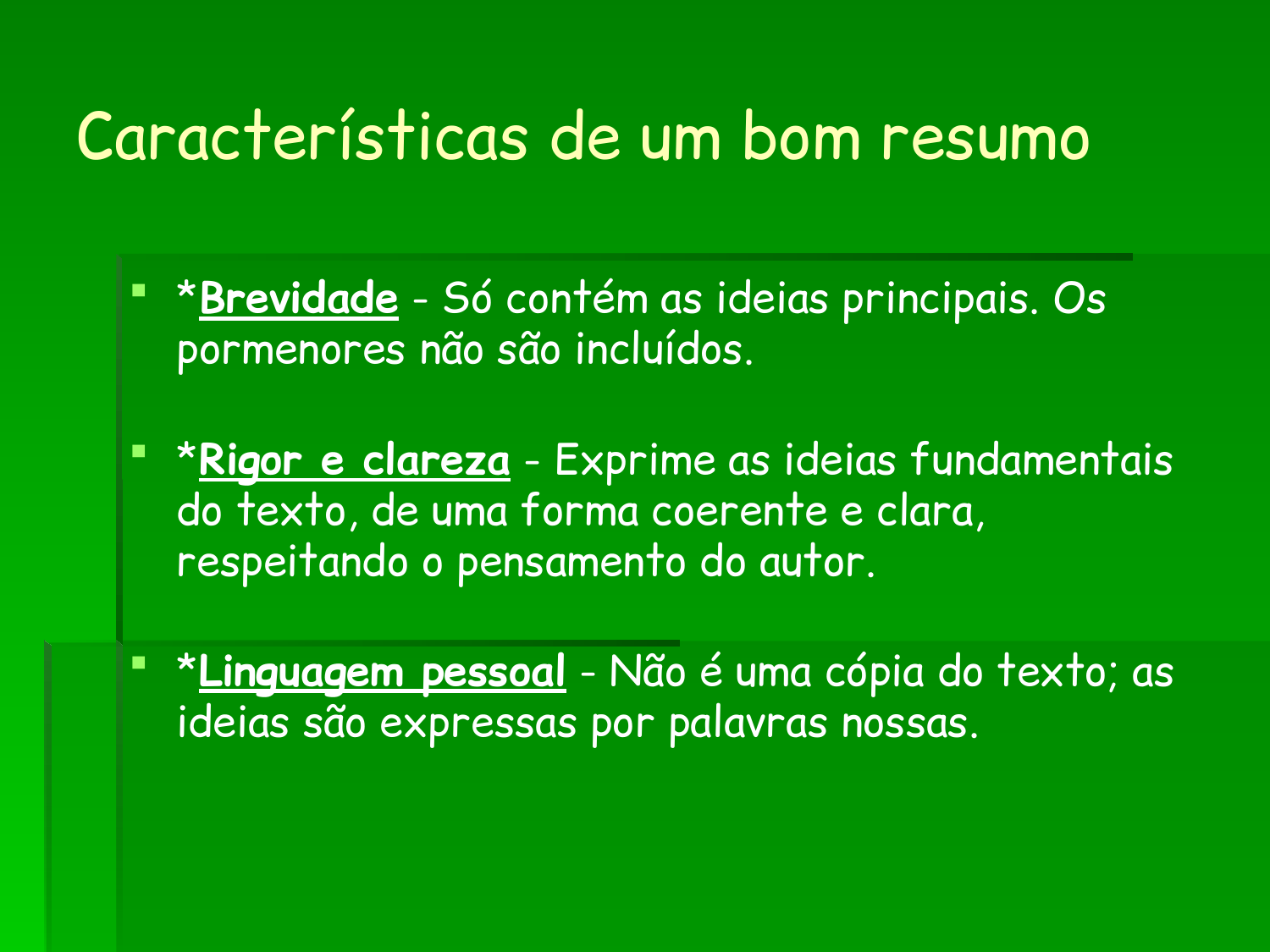

# Características de um bom resumo
*Brevidade - Só contém as ideias principais. Os pormenores não são incluídos.
*Rigor e clareza - Exprime as ideias fundamentais do texto, de uma forma coerente e clara,  respeitando o pensamento do autor.
*Linguagem pessoal - Não é uma cópia do texto; as ideias são expressas por palavras nossas.